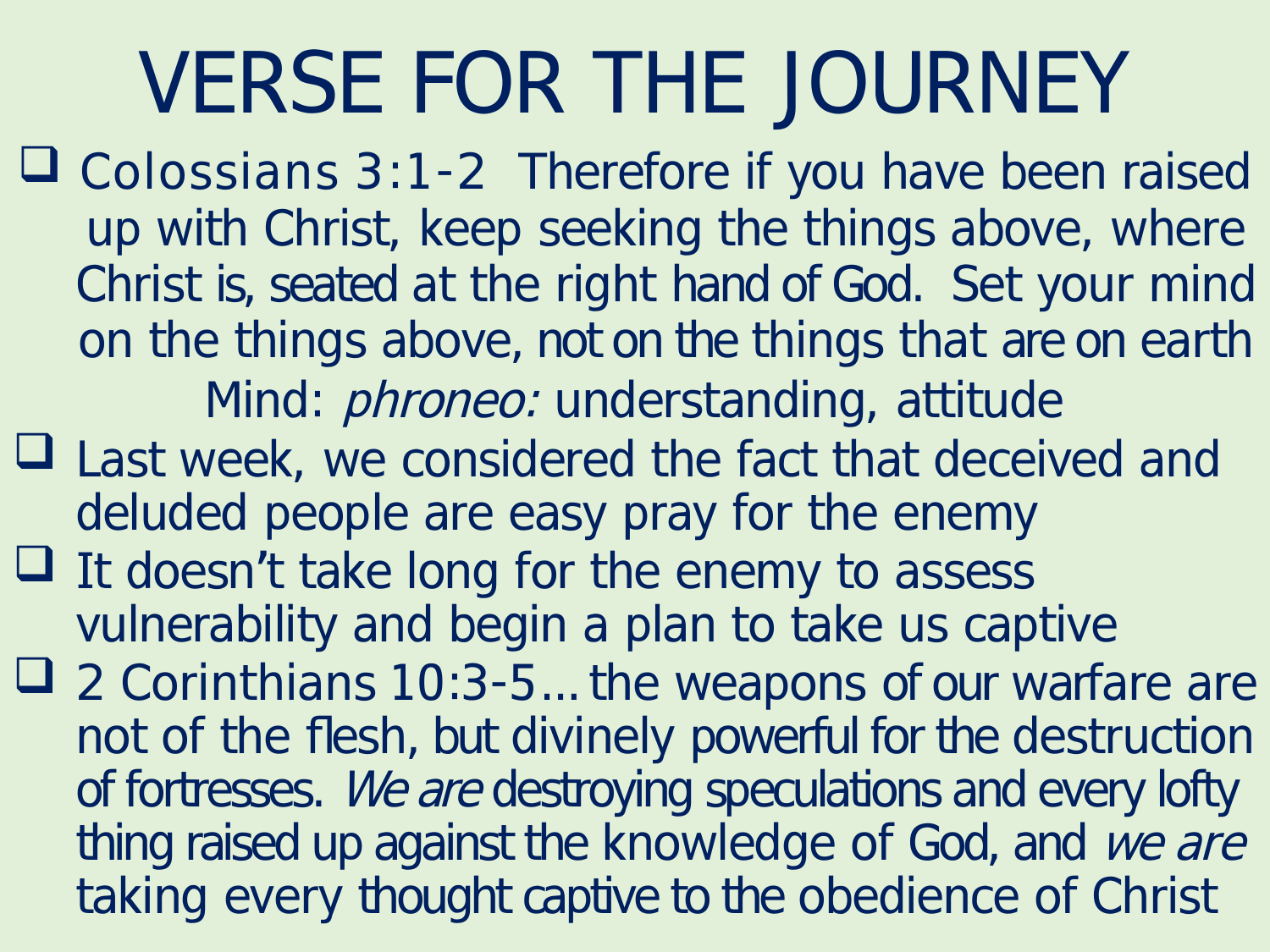

# VERSE FOR THE JOURNEY
Colossians 3:1-2  Therefore if you have been raised up with Christ, keep seeking the things above, where Christ is, seated at the right hand of God.  Set your mind on the things above, not on the things that are on earth
Mind: phroneo: understanding, attitude
Last week, we considered the fact that deceived and deluded people are easy pray for the enemy
It doesn’t take long for the enemy to assess vulnerability and begin a plan to take us captive
2 Corinthians 10:3-5…the weapons of our warfare are not of the flesh, but divinely powerful for the destruction of fortresses. We are destroying speculations and every lofty thing raised up against the knowledge of God, and we are taking every thought captive to the obedience of Christ